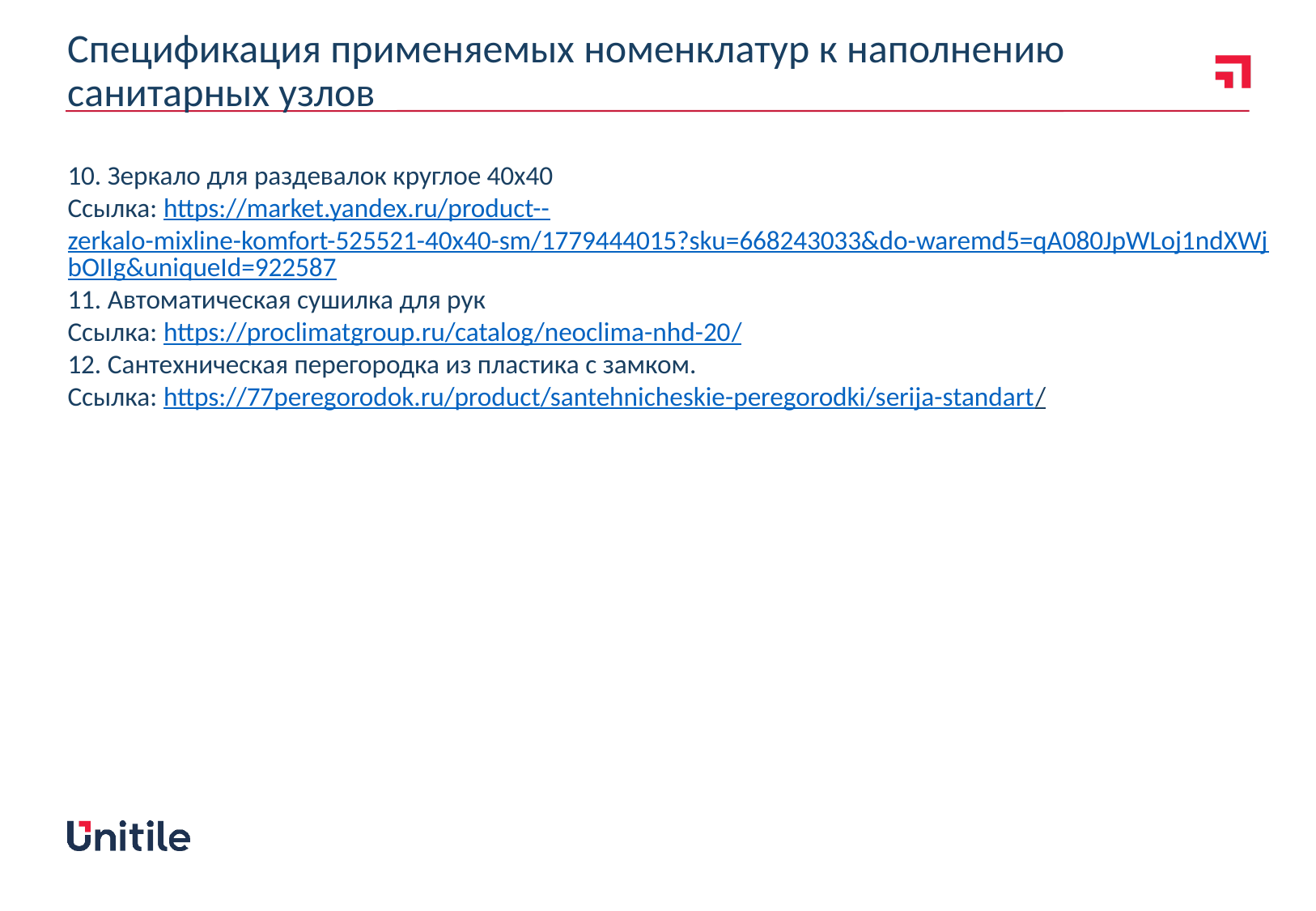

# Спецификация применяемых номенклатур к наполнению санитарных узлов
10. Зеркало для раздевалок круглое 40х40
Ссылка: https://market.yandex.ru/product--zerkalo-mixline-komfort-525521-40x40-sm/1779444015?sku=668243033&do-waremd5=qA080JpWLoj1ndXWjbOIIg&uniqueId=922587
11. Автоматическая сушилка для рук
Ссылка: https://proclimatgroup.ru/catalog/neoclima-nhd-20/
12. Сантехническая перегородка из пластика с замком.
Ссылка: https://77peregorodok.ru/product/santehnicheskie-peregorodki/serija-standart/